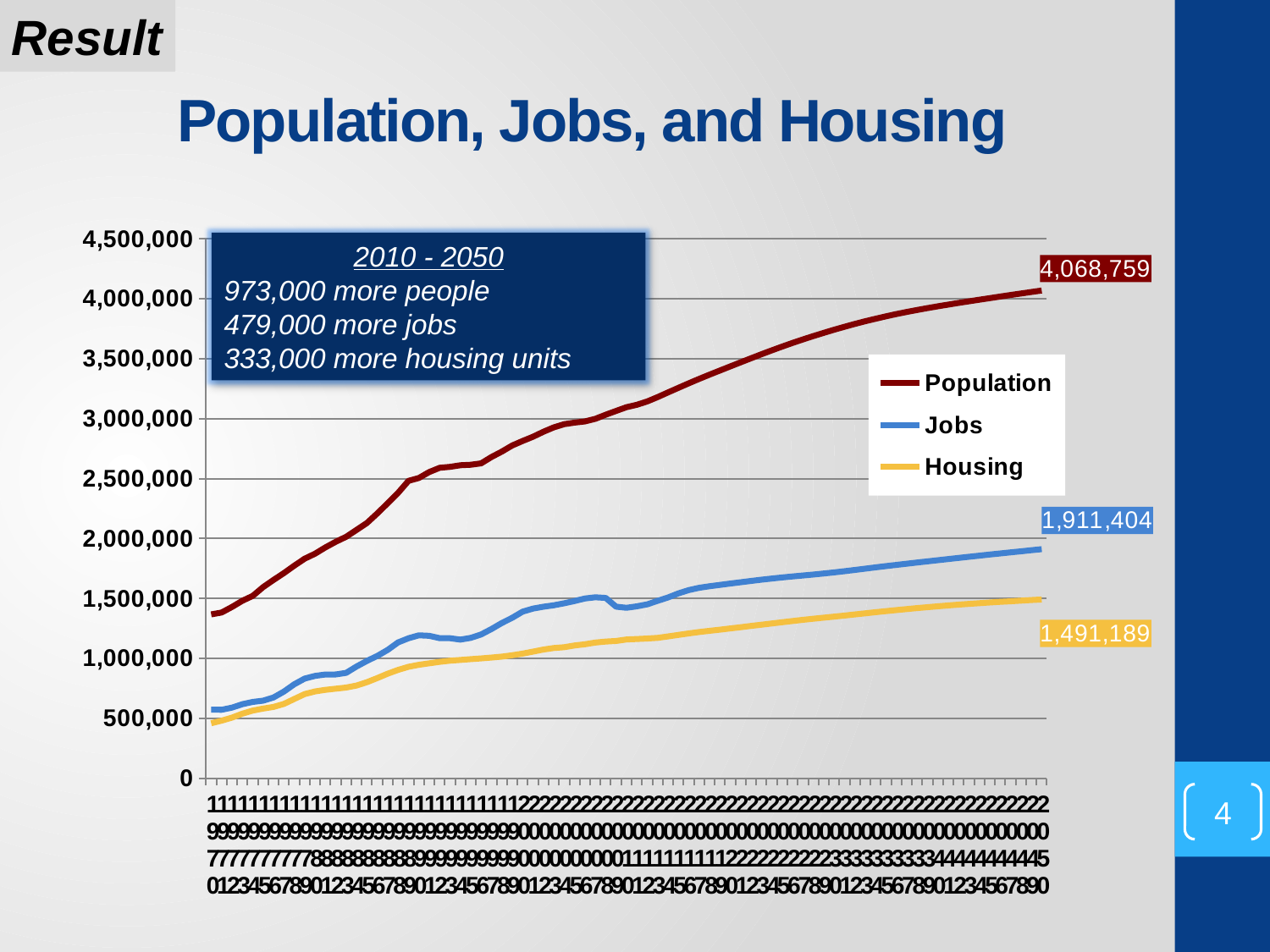

Result
# Population, Jobs, and Housing

### Chart

| Category | Population | Jobs | Housing |
|---|---|---|---|
| 1970 | 1367200.0 | 572548.0 | 459300.0 |
| 1971 | 1382500.0 | 571156.556 | 480400.0 |
| 1972 | 1429100.0 | 589474.337 | 506000.0 |
| 1973 | 1480800.0 | 617914.671 | 538900.0 |
| 1974 | 1521400.0 | 636650.267 | 564600.0 |
| 1975 | 1594100.0 | 647053.8840000001 | 581250.0 |
| 1976 | 1654300.0 | 673617.594 | 595100.0 |
| 1977 | 1711300.0 | 723111.463 | 620100.0 |
| 1978 | 1773200.0 | 783855.682 | 661600.0 |
| 1979 | 1831300.0 | 831704.512 | 702100.0 |
| 1980 | 1873300.0 | 853895.0 | 723991.0 |
| 1981 | 1925980.0 | 865671.954 | 737492.0 |
| 1982 | 1973013.0 | 866316.227 | 747339.0 |
| 1983 | 2014722.0 | 879698.4820000001 | 756681.0 |
| 1984 | 2071422.0 | 932606.157 | 773532.0 |
| 1985 | 2129642.0 | 979053.523 | 801584.0 |
| 1986 | 2209585.0 | 1020808.879 | 836137.0 |
| 1987 | 2294091.0 | 1070695.903 | 872216.0 |
| 1988 | 2381313.0 | 1133123.048 | 904067.0 |
| 1989 | 2481025.0 | 1167741.75 | 930235.0 |
| 1990 | 2504900.0 | 1192453.0 | 946240.0 |
| 1991 | 2554600.0 | 1188307.545823 | 958859.0 |
| 1992 | 2590200.0 | 1168378.333224 | 971345.0 |
| 1993 | 2597900.0 | 1168232.191018 | 980395.0 |
| 1994 | 2611000.0 | 1156574.855727 | 986983.0 |
| 1995 | 2615200.0 | 1171242.804329 | 993705.0 |
| 1996 | 2627000.0 | 1199298.746944 | 999944.0 |
| 1997 | 2680000.0 | 1244953.651043 | 1006882.0 |
| 1998 | 2725700.0 | 1295532.652266 | 1014858.0 |
| 1999 | 2776300.0 | 1338588.280526 | 1026142.0 |
| 2000 | 2813833.0 | 1389978.0 | 1040149.0 |
| 2001 | 2849238.0 | 1415744.1199420001 | 1056726.0 |
| 2002 | 2890256.0 | 1430931.684616 | 1073547.0 |
| 2003 | 2927216.0 | 1443130.47367 | 1086692.0 |
| 2004 | 2953703.0 | 1460038.684726 | 1093198.0 |
| 2005 | 2966783.0 | 1478675.563764 | 1107985.0 |
| 2006 | 2976492.0 | 1499788.63201 | 1118283.0 |
| 2007 | 2998477.0 | 1509454.773441 | 1131728.0 |
| 2008 | 3032689.0 | 1504445.096384 | 1140654.0 |
| 2009 | 3064436.0 | 1431279.327081 | 1145548.0 |
| 2010 | 3095313.0 | 1421940.569502 | 1158076.0 |
| 2011 | 3115810.0 | 1434228.7847509999 | 1161720.0 |
| 2012 | 3143429.0 | 1450913.0 | 1165818.0 |
| 2013 | 3179682.533892 | 1480210.690369 | 1171406.771425 |
| 2014 | 3218542.156766 | 1507863.574771 | 1183252.497713 |
| 2015 | 3257110.529939 | 1542084.5715619999 | 1195953.302488 |
| 2016 | 3294856.370423 | 1569978.9361899998 | 1208377.18862 |
| 2017 | 3331593.042116 | 1588874.97408 | 1219642.217406 |
| 2018 | 3367025.179033 | 1602078.518812 | 1229847.206611 |
| 2019 | 3401366.858308 | 1613178.8749640002 | 1239796.856253 |
| 2020 | 3435713.148268 | 1624123.4890939998 | 1249981.449979 |
| 2021 | 3469824.022931 | 1635130.587451 | 1260297.135478 |
| 2022 | 3503551.199555 | 1646047.0344969998 | 1270627.941601 |
| 2023 | 3536905.434856 | 1656371.7144459998 | 1281048.494931 |
| 2024 | 3569505.21962 | 1666204.8856590001 | 1291489.11388 |
| 2025 | 3601157.822872 | 1675305.2946740002 | 1301778.651988 |
| 2026 | 3631626.586544 | 1683746.791123 | 1311782.521628 |
| 2027 | 3660632.109908 | 1691513.275051 | 1321506.070802 |
| 2028 | 3688665.323761 | 1699676.1449740003 | 1330877.353033 |
| 2029 | 3715643.690688 | 1708296.488161 | 1339855.123635 |
| 2030 | 3741666.674386 | 1717562.8315120002 | 1348551.969787 |
| 2031 | 3766628.584976 | 1727452.4208670002 | 1357473.903554 |
| 2032 | 3790115.33483 | 1738036.2377469996 | 1366853.051583 |
| 2033 | 3812526.785502 | 1748633.690903 | 1376163.536817 |
| 2034 | 3833713.694025 | 1759367.041845 | 1385464.922105 |
| 2035 | 3853698.140386 | 1769938.6003420001 | 1394525.8639 |
| 2036 | 3872541.328164 | 1779825.5291669997 | 1402969.413787 |
| 2037 | 3890012.850789 | 1789783.362302 | 1411434.080579 |
| 2038 | 3906527.257731 | 1799709.637713 | 1419461.38304 |
| 2039 | 3922223.68803 | 1809559.3347749999 | 1427198.29157 |
| 2040 | 3937280.470316 | 1819099.9302390001 | 1434655.681657 |
| 2041 | 3951707.898651 | 1828579.6643879998 | 1441627.625245 |
| 2042 | 3965533.720096 | 1838219.071774 | 1448332.433904 |
| 2043 | 3979001.073224 | 1847761.0510779996 | 1454686.405035 |
| 2044 | 3992261.772288 | 1857114.3743560002 | 1460661.020281 |
| 2045 | 4005366.446567 | 1866295.215456 | 1466294.764378 |
| 2046 | 4018366.406714 | 1875322.858296 | 1471607.250397 |
| 2047 | 4031256.622511 | 1884360.678467 | 1476775.105926 |
| 2048 | 4043930.049784 | 1893459.7345130001 | 1481818.035134 |
| 2049 | 4056432.13086 | 1902461.013697 | 1486599.181675 |
| 2050 | 4068758.745541 | 1911404.4803870001 | 1491189.280775 |
2010 - 2050
973,000 more people
479,000 more jobs
333,000 more housing units
4